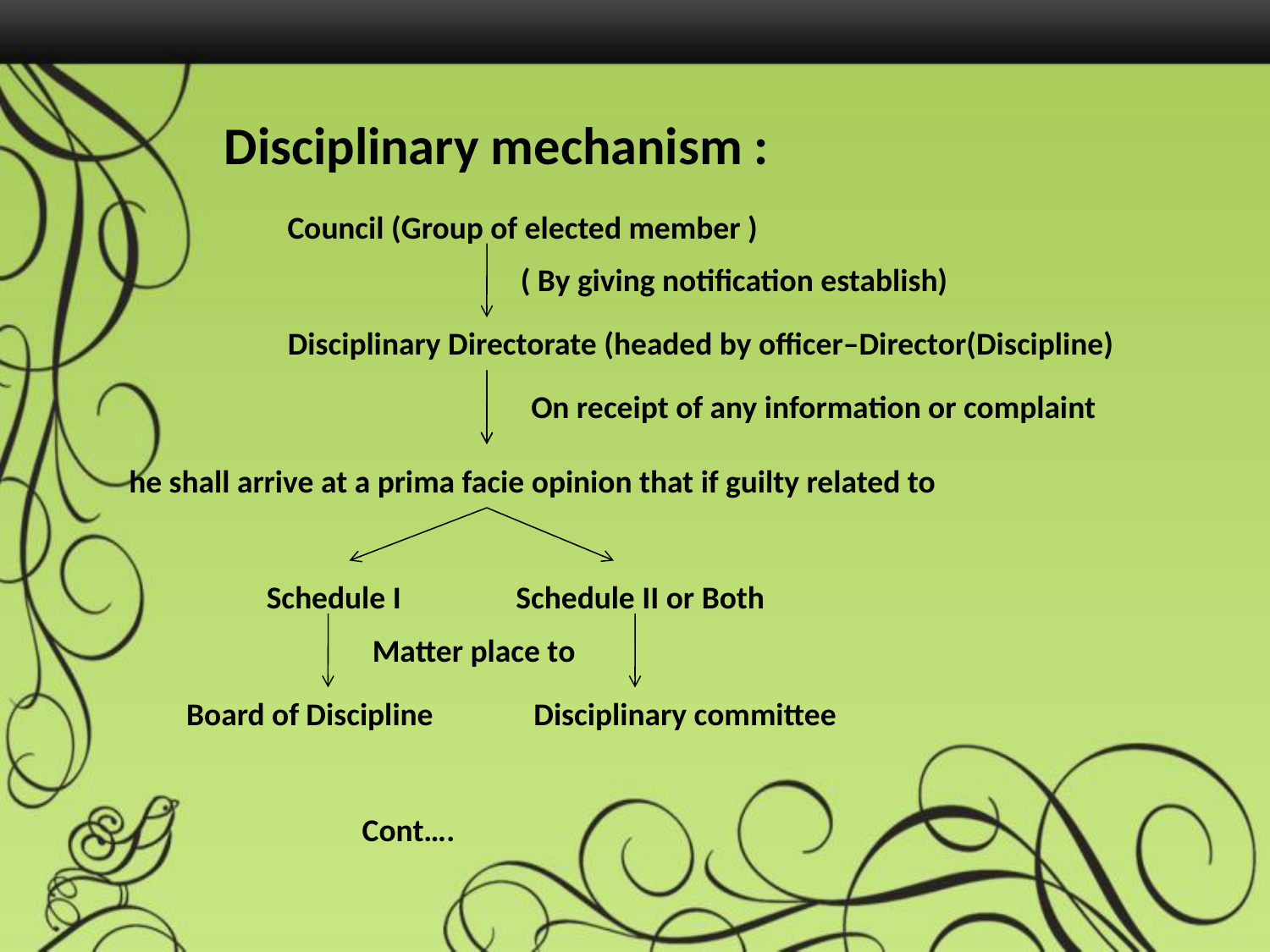

Disciplinary mechanism :
Council (Group of elected member )
( By giving notification establish)
Disciplinary Directorate (headed by officer–Director(Discipline)
On receipt of any information or complaint
he shall arrive at a prima facie opinion that if guilty related to
Schedule I                Schedule II or Both
Matter place to
        Board of Discipline              Disciplinary committee
Cont….